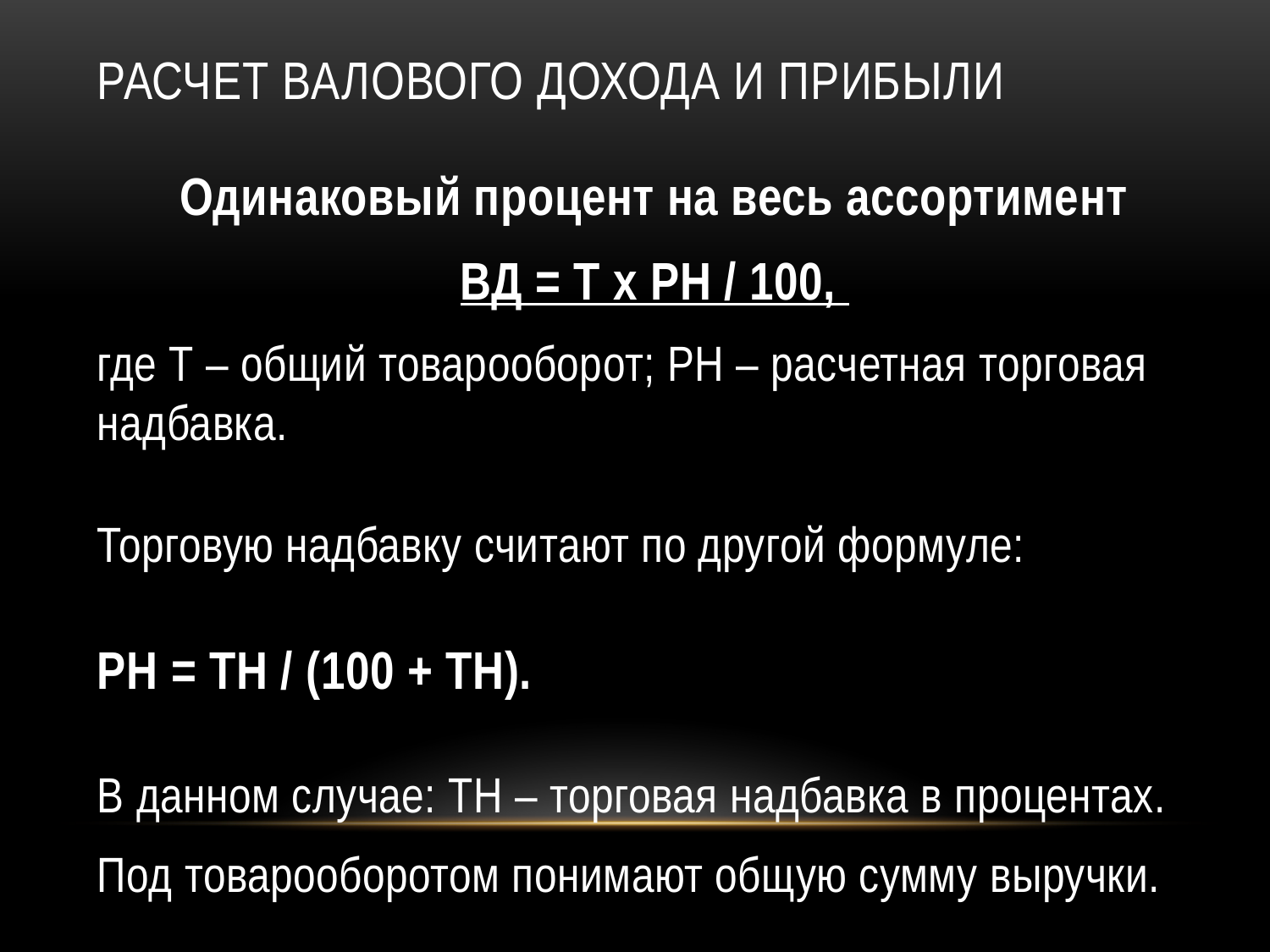

# Расчет валового дохода и прибыли
Одинаковый процент на весь ассортимент
ВД = Т x РН / 100,
где Т – общий товарооборот; РН – расчетная торговая надбавка. 
Торговую надбавку считают по другой формуле: 
РН = ТН / (100 + ТН). 
В данном случае: ТН – торговая надбавка в процентах.
Под товарооборотом понимают общую сумму выручки.